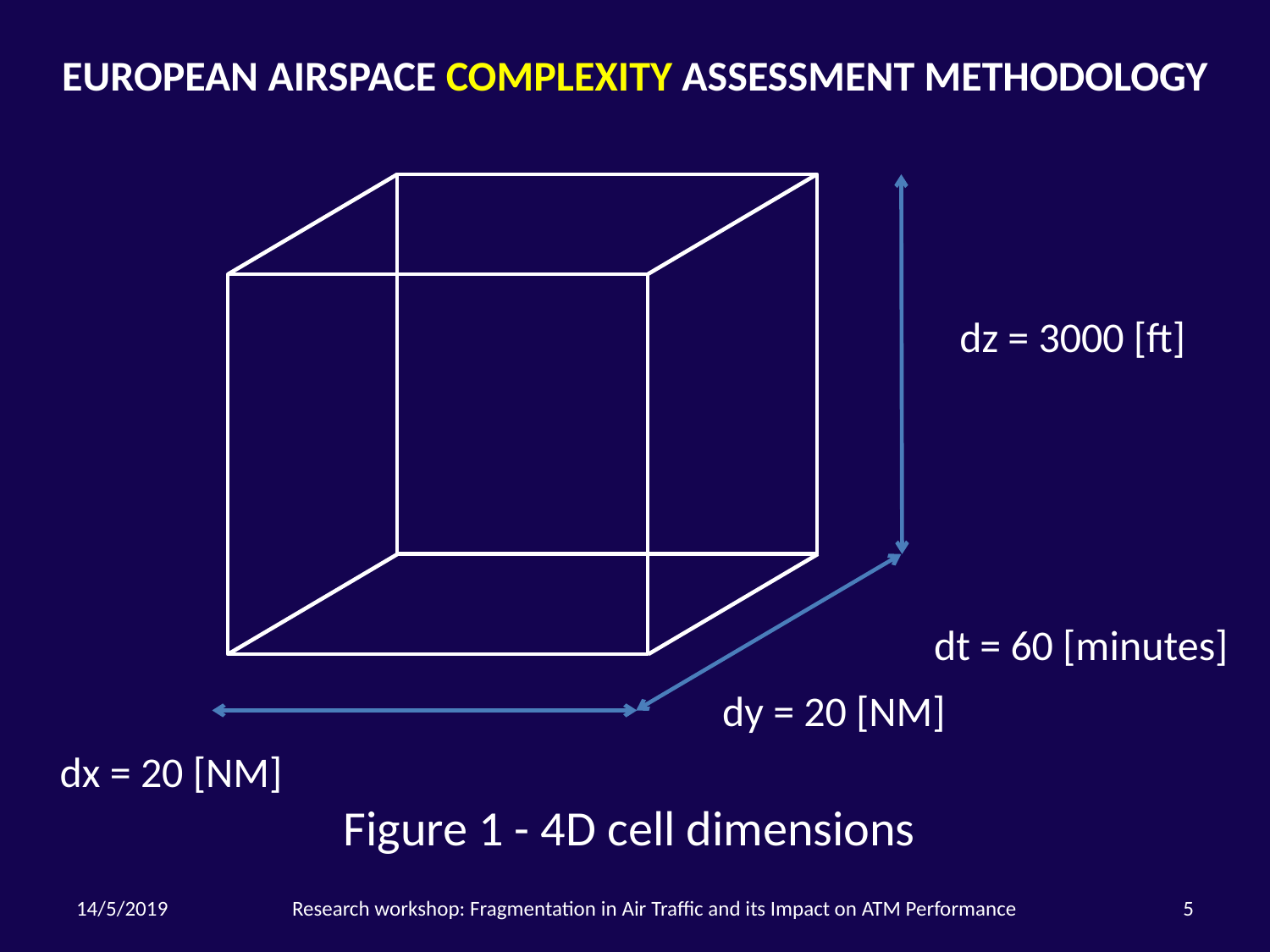

EUROPEAN AIRSPACE COMPLEXITY ASSESSMENT METHODOLOGY

dz = 3000 [ft]
dt = 60 [minutes]
dy = 20 [NM]
dx = 20 [NM]
# Figure 1 - 4D cell dimensions
14/5/2019
Research workshop: Fragmentation in Air Traffic and its Impact on ATM Performance
5